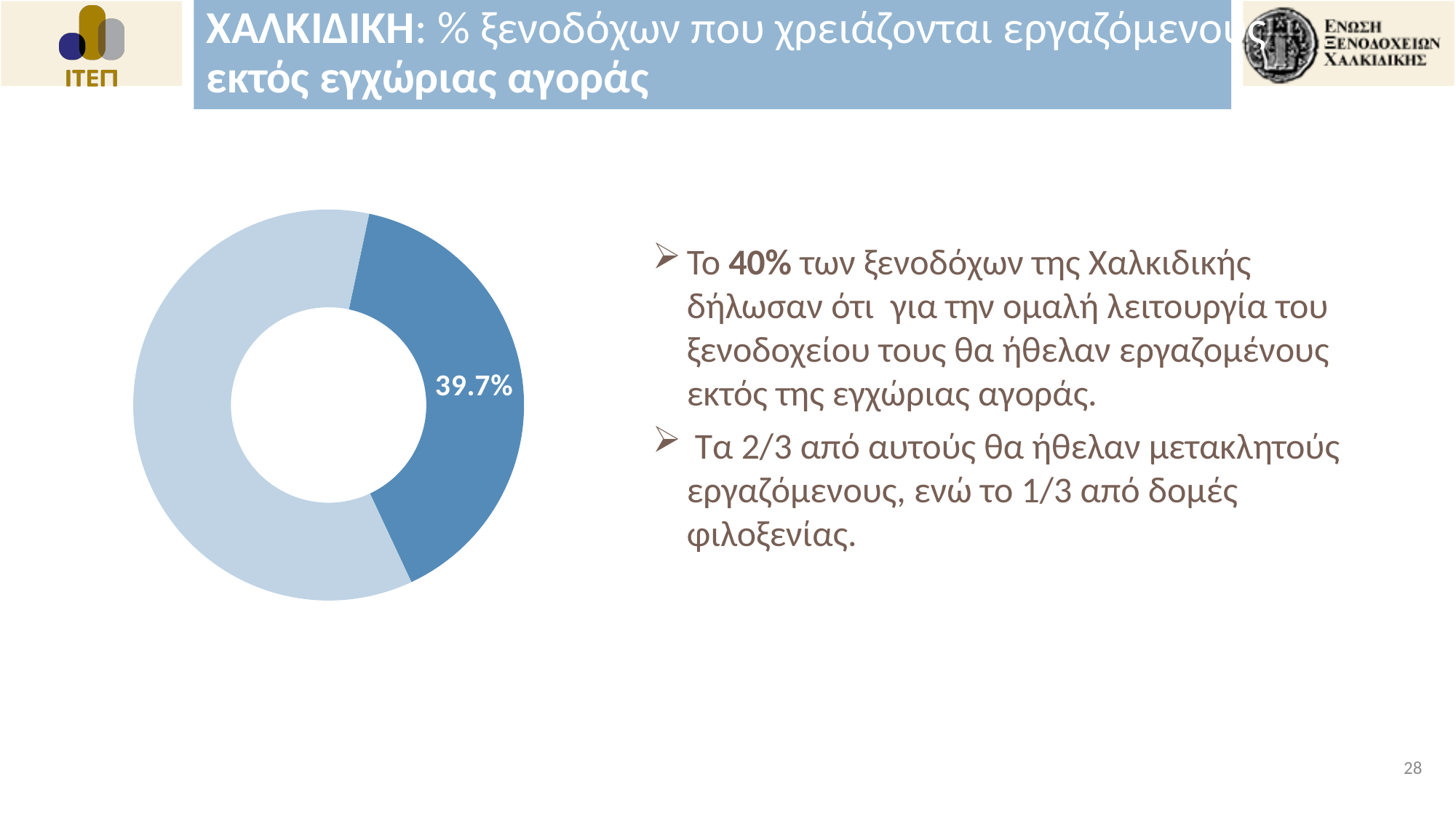

ΧΑΛΚΙΔΙΚΗ: % ξενοδόχων που χρειάζονται εργαζόμενους εκτός εγχώριας αγοράς

### Chart

| Category | Σειρά 1 |
|---|---|
| Ναι | 0.397 |
| Όχι | 0.603 |
Το 40% των ξενοδόχων της Χαλκιδικής δήλωσαν ότι  για την ομαλή λειτουργία του ξενοδοχείου τους θα ήθελαν εργαζομένους εκτός της εγχώριας αγοράς.
 Τα 2/3 από αυτούς θα ήθελαν μετακλητούς εργαζόμενους, ενώ το 1/3 από δομές φιλοξενίας.
28